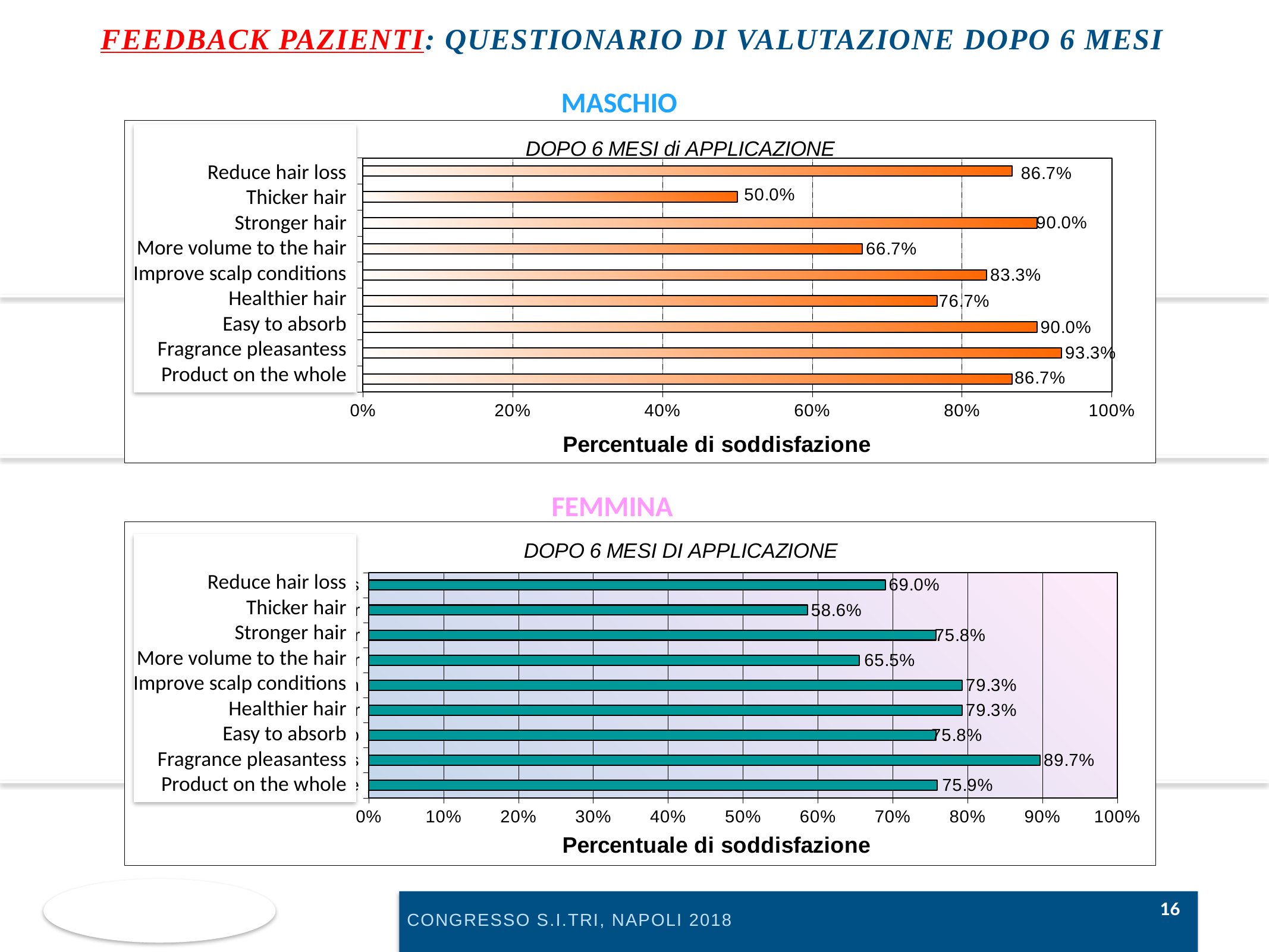

FEEDBACK pazienti: QUESTIONARIO DI VALUTAZIONE DOPO 6 MESI
MASCHIO

### Chart: DOPO 6 MESI di APPLICAZIONE

| Category | product on the whole fragrance pleasantness easy to absorb healthier hair improving scalp conditions more volume to the hair stronger hair thicker hair reduce hair loss |
|---|---|
| product on the whole | 0.8670000000000002 |
| fragrance pleasantness | 0.933 |
| easy to absorb | 0.9 |
| healthier hair | 0.7670000000000002 |
| improving scalp conditions | 0.8330000000000002 |
| more volume to the hair | 0.6670000000000003 |
| stronger hair | 0.9 |
| thicker hair | 0.5 |
| reduce hair loss | 0.8670000000000002 |
Reduce hair loss
Thicker hair
Stronger hair
More volume to the hair
Improve scalp conditions
Healthier hair
Easy to absorb
Fragrance pleasantess
Product on the whole

FEMMINA

### Chart: DOPO 6 MESI DI APPLICAZIONE

| Category |  |
|---|---|
| Product on the whole | 0.7590000000000002 |
| Fragrance pleasantness | 0.8970000000000002 |
| Easy to absorb | 0.7580000000000002 |
| Hair healthier | 0.793 |
| Improving scalp condition | 0.793 |
| More volume to the hair | 0.6550000000000002 |
| Hair stronger | 0.7580000000000002 |
| Hair thicker | 0.5860000000000002 |
| Reduce hair loss | 0.6900000000000004 |
Reduce hair loss
Thicker hair
Stronger hair
More volume to the hair
Improve scalp conditions
Healthier hair
Easy to absorb
Fragrance pleasantess
Product on the whole

CONGRESSO S.I.TRI, NAPOLI 2018